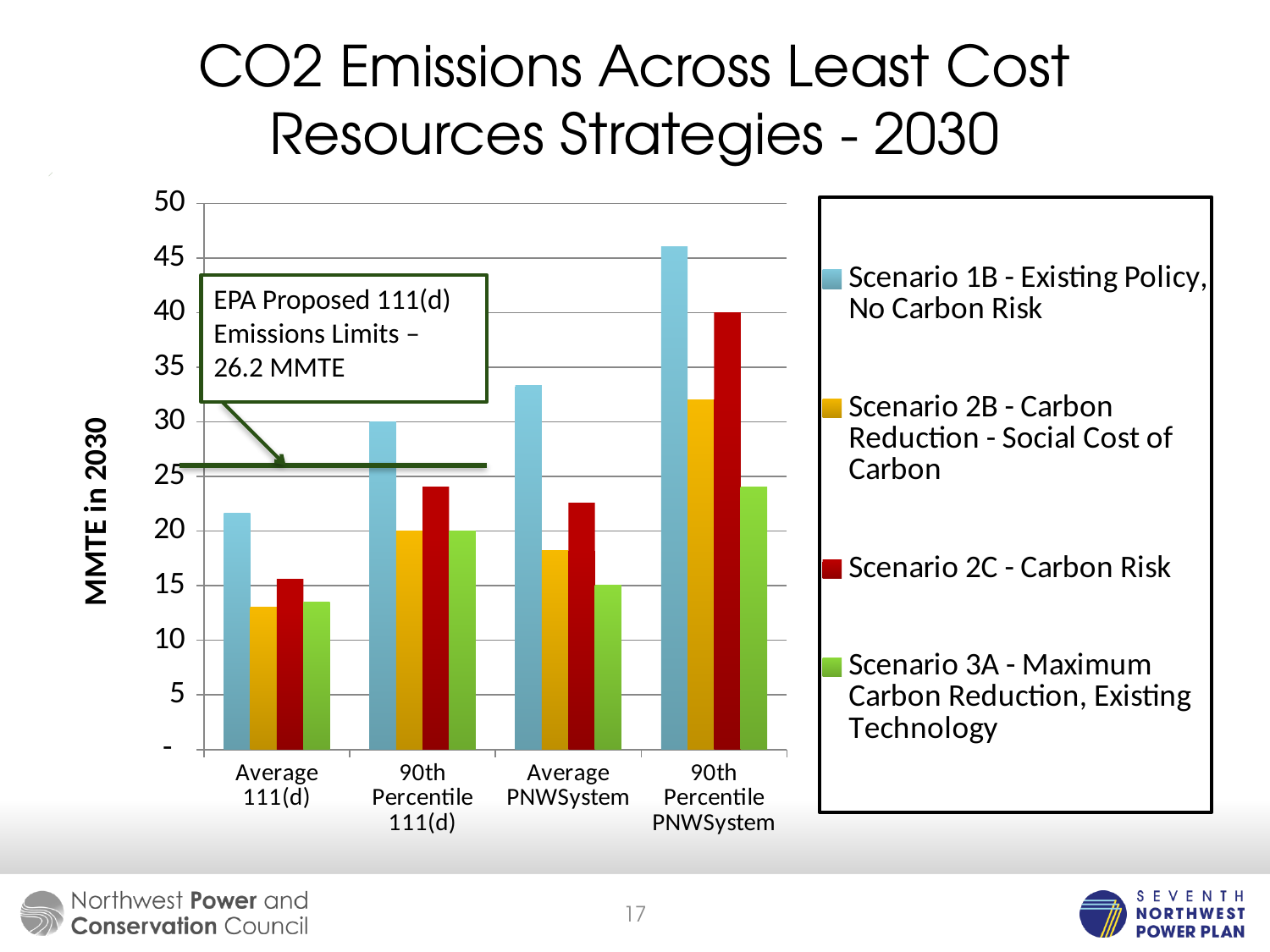

# CO2 Emissions Across Least Cost Resources Strategies - 2030

### Chart

| Category | Scenario 1B - Existing Policy, No Carbon Risk | Scenario 2B - Carbon Reduction - Social Cost of Carbon | Scenario 2C - Carbon Risk | Scenario 3A - Maximum Carbon Reduction, Existing Technology |
|---|---|---|---|---|
| Average 111(d) | 21.661249999999985 | 13.011249999999999 | 15.59375 | 13.47125 |
| 90th Percentile 111(d) | 30.0 | 20.0 | 24.0 | 20.0 |
| Average PNWSystem | 33.32 | 18.21125000000001 | 22.52625 | 15.082500000000005 |
| 90th Percentile PNWSystem | 46.0 | 32.0 | 40.0 | 24.0 |
EPA Proposed 111(d) Emissions Limits – 26.2 MMTE
17